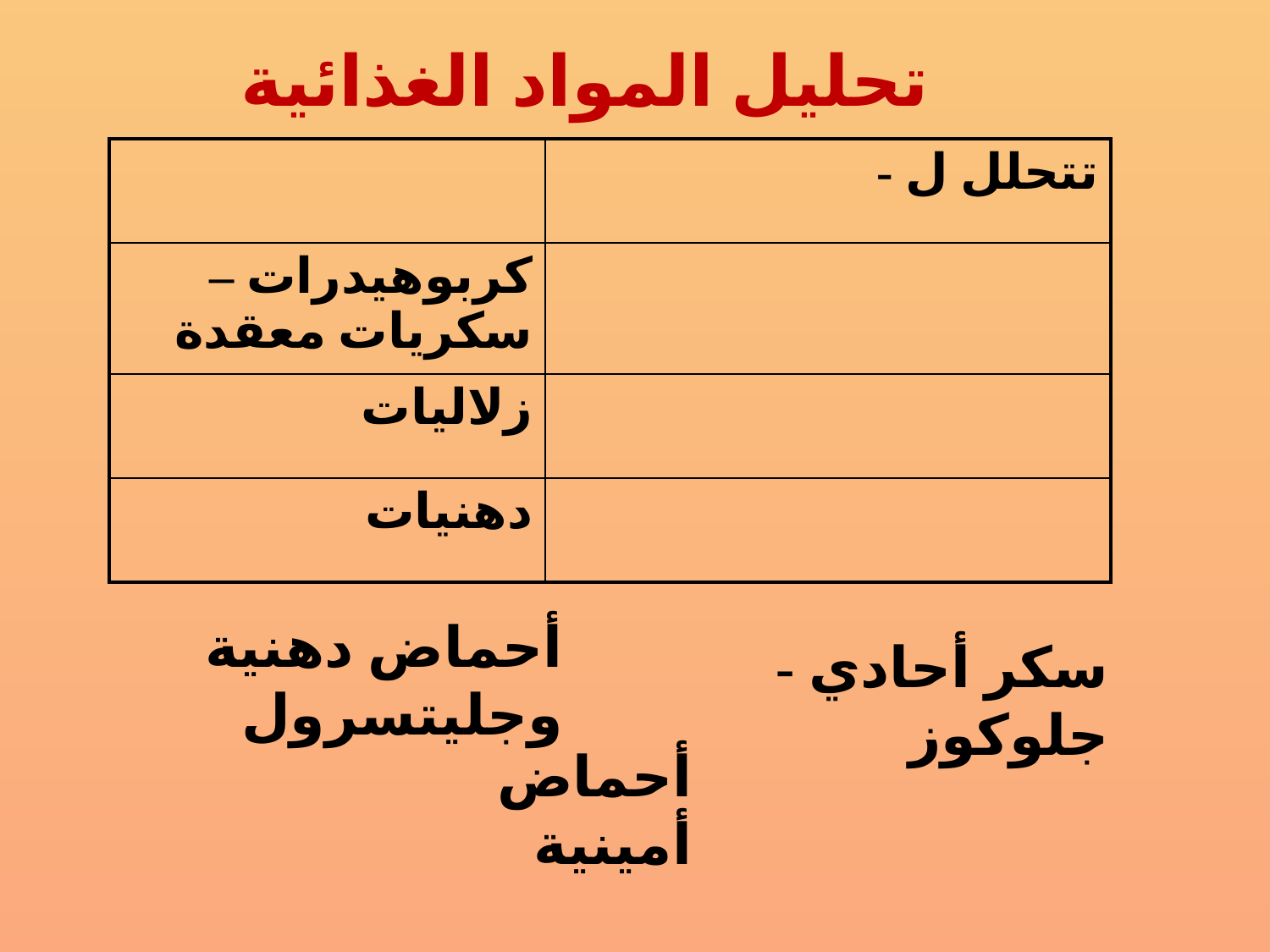

تحليل المواد الغذائية
|  | تتحلل ل - |
| --- | --- |
| كربوهيدرات – سكريات معقدة |  |
| زلاليات |  |
| دهنيات |  |
أحماض دهنية وجليتسرول

سكر أحادي - جلوكوز

أحماض أمينية